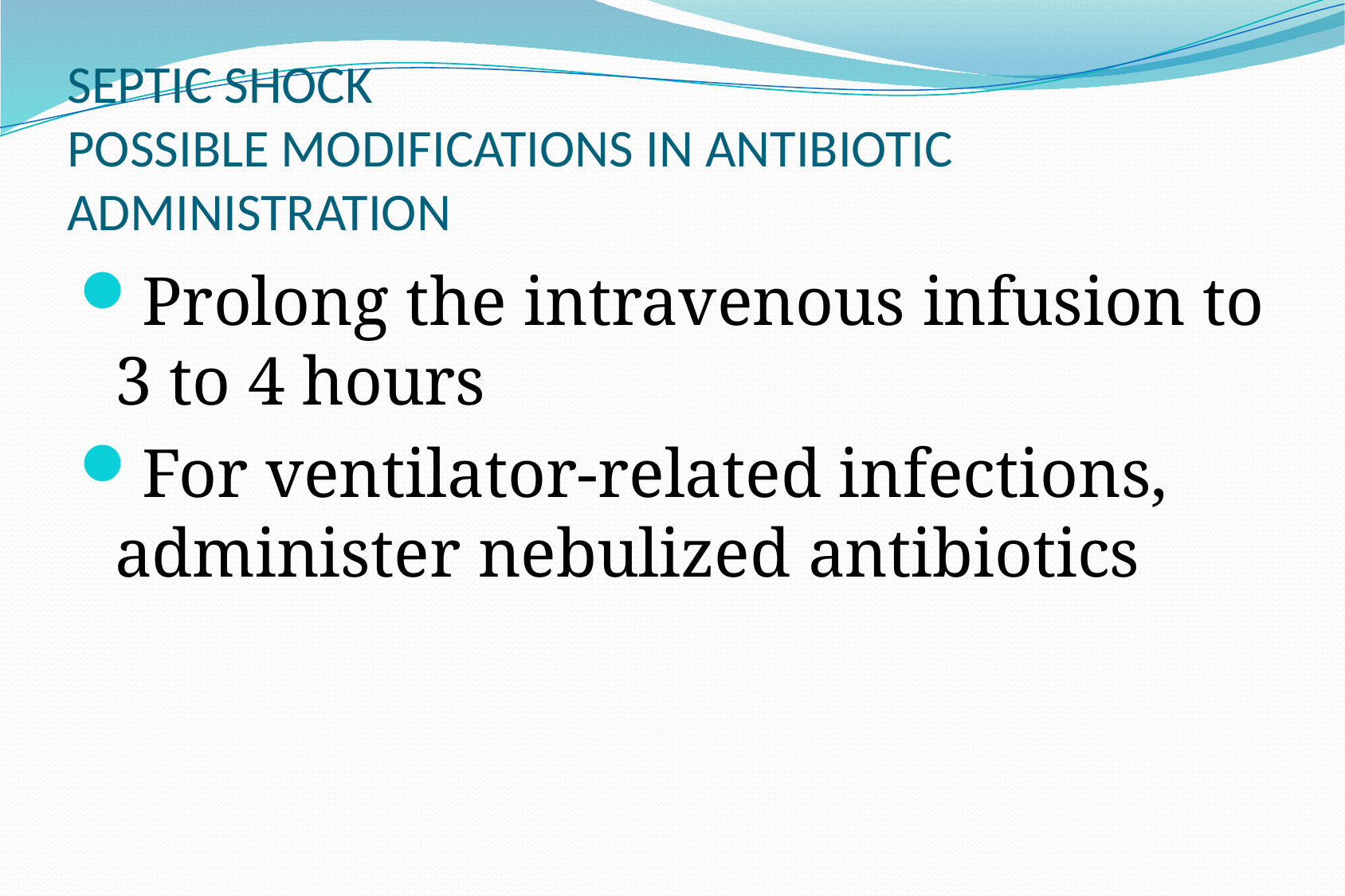

# SEPTIC SHOCK POSSIBLE MODIFICATIONS IN ANTIBIOTIC ADMINISTRATION
Prolong the intravenous infusion to 3 to 4 hours
For ventilator-related infections, administer nebulized antibiotics